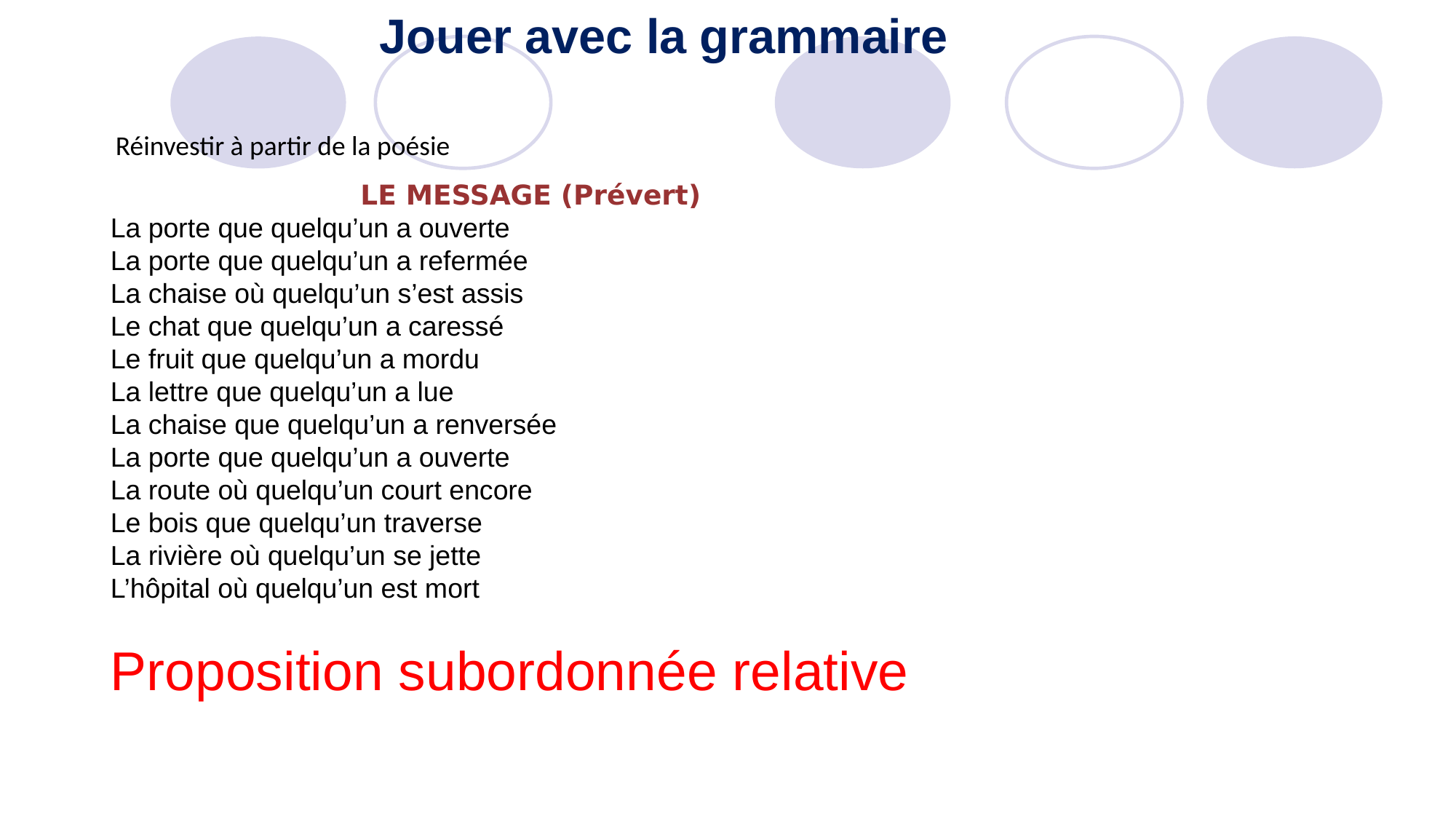

Jouer avec la grammaire

Réinvestir à partir de la poésie
LE MESSAGE (Prévert)
La porte que quelqu’un a ouverte
La porte que quelqu’un a refermée
La chaise où quelqu’un s’est assis
Le chat que quelqu’un a caressé
Le fruit que quelqu’un a mordu
La lettre que quelqu’un a lue
La chaise que quelqu’un a renversée
La porte que quelqu’un a ouverte
La route où quelqu’un court encore
Le bois que quelqu’un traverse
La rivière où quelqu’un se jette
L’hôpital où quelqu’un est mort

Proposition subordonnée relative